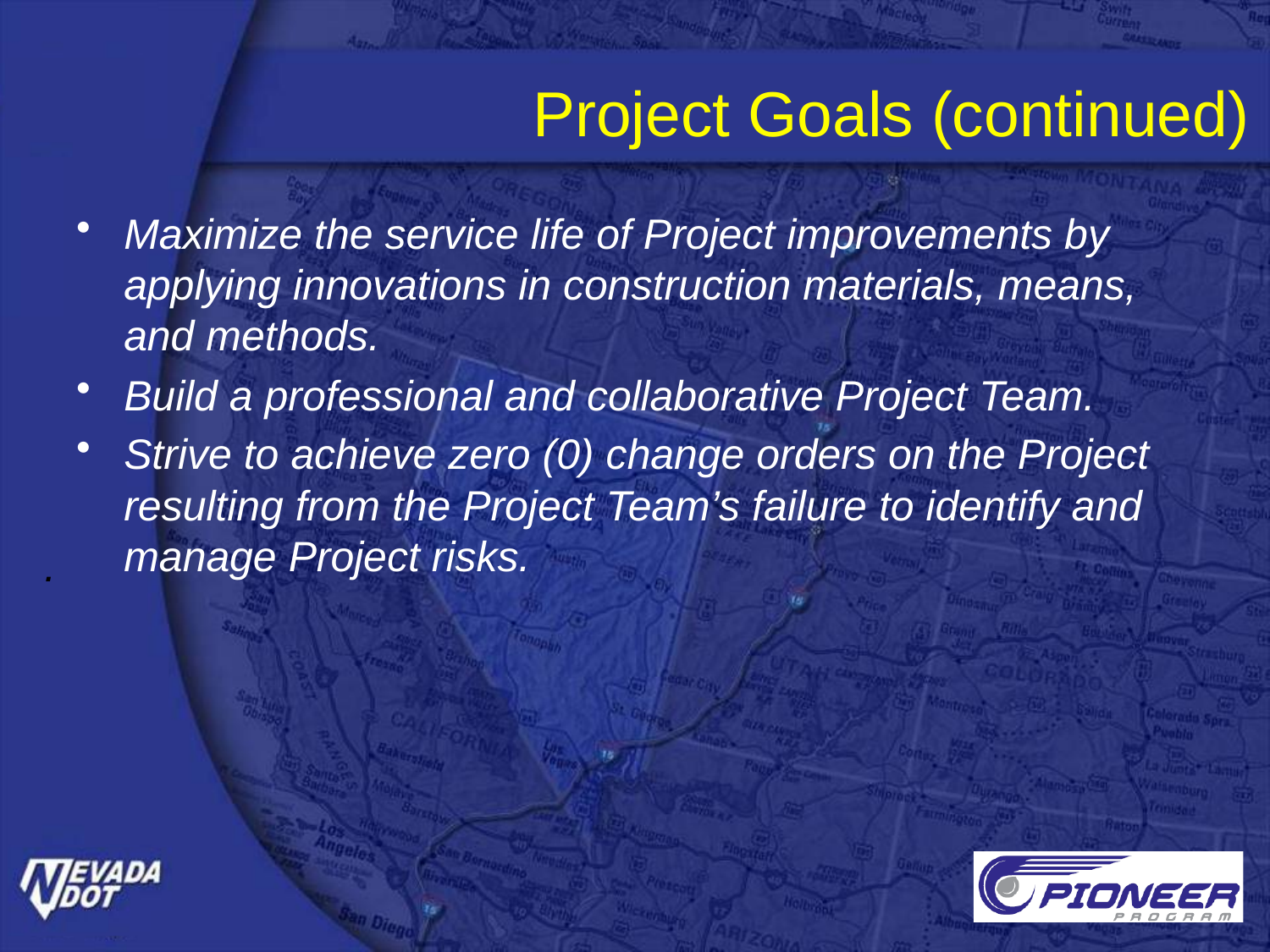

Project Goals (continued)
Maximize the service life of Project improvements by applying innovations in construction materials, means, and methods.
Build a professional and collaborative Project Team.
Strive to achieve zero (0) change orders on the Project resulting from the Project Team’s failure to identify and manage Project risks.

.